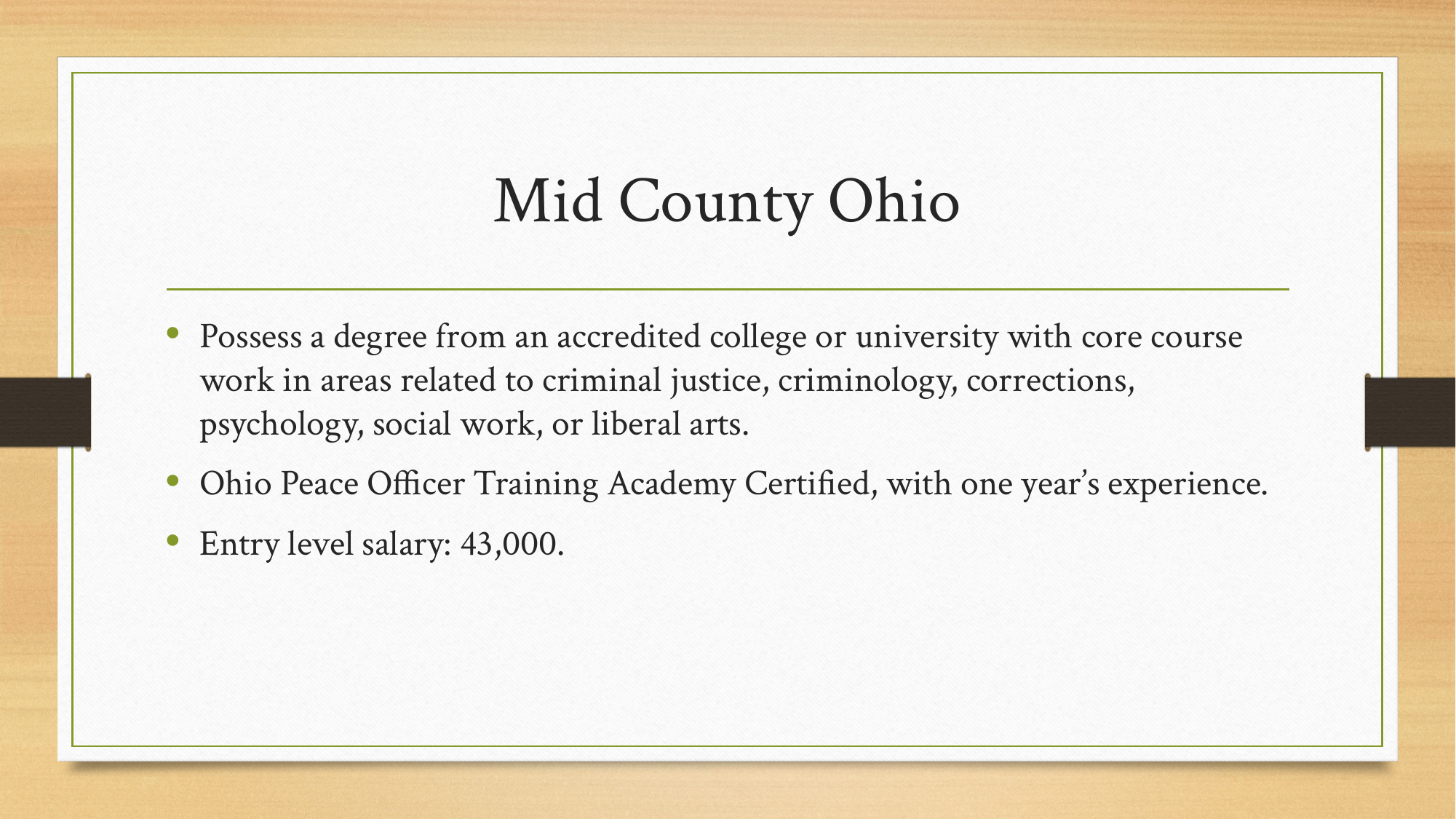

# Mid County Ohio
Possess a degree from an accredited college or university with core course work in areas related to criminal justice, criminology, corrections, psychology, social work, or liberal arts.
Ohio Peace Officer Training Academy Certified, with one year’s experience.
Entry level salary: 43,000.